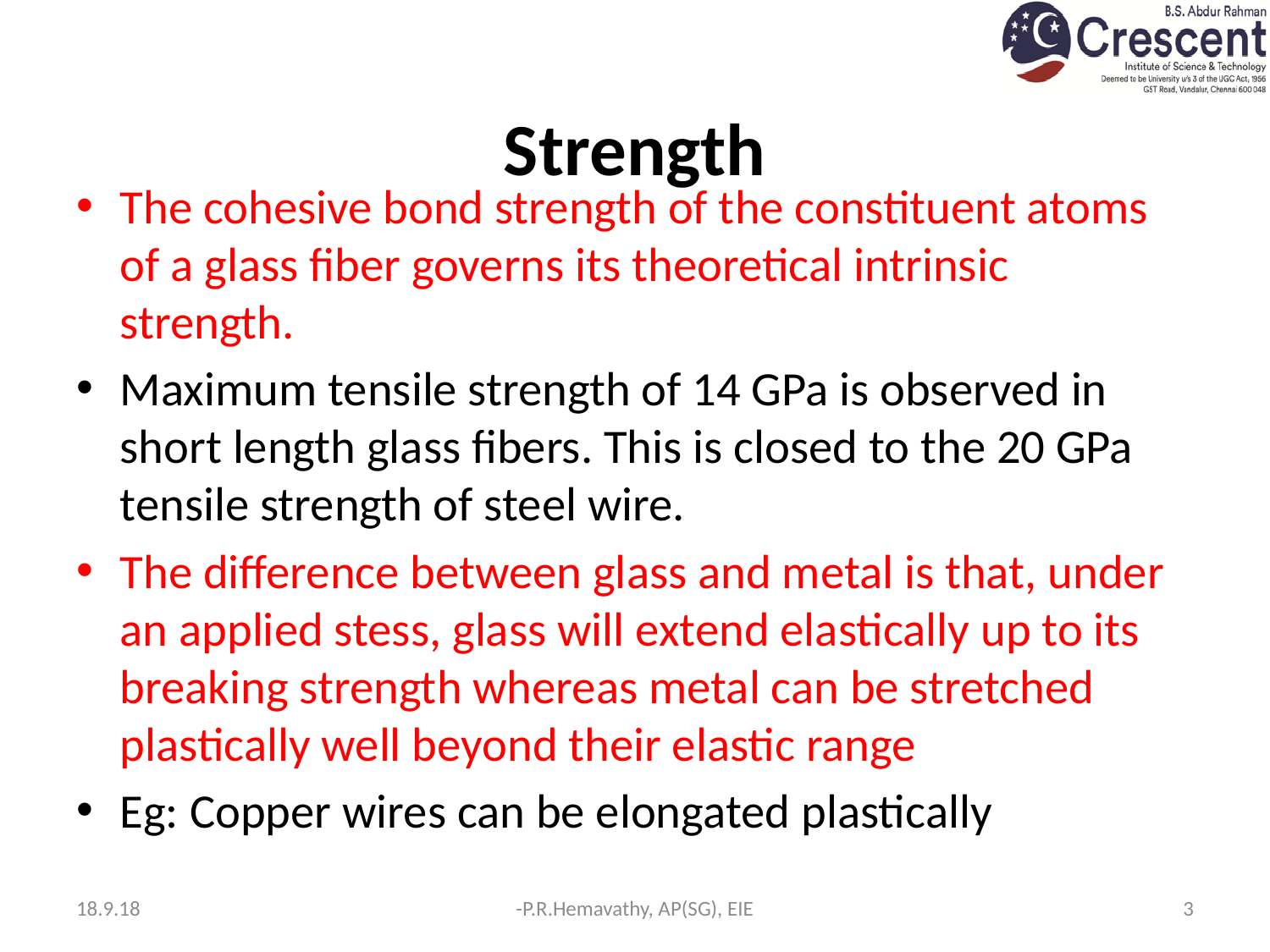

# Strength
The cohesive bond strength of the constituent atoms of a glass fiber governs its theoretical intrinsic strength.
Maximum tensile strength of 14 GPa is observed in short length glass fibers. This is closed to the 20 GPa tensile strength of steel wire.
The difference between glass and metal is that, under an applied stess, glass will extend elastically up to its breaking strength whereas metal can be stretched plastically well beyond their elastic range
Eg: Copper wires can be elongated plastically
18.9.18
-P.R.Hemavathy, AP(SG), EIE
3